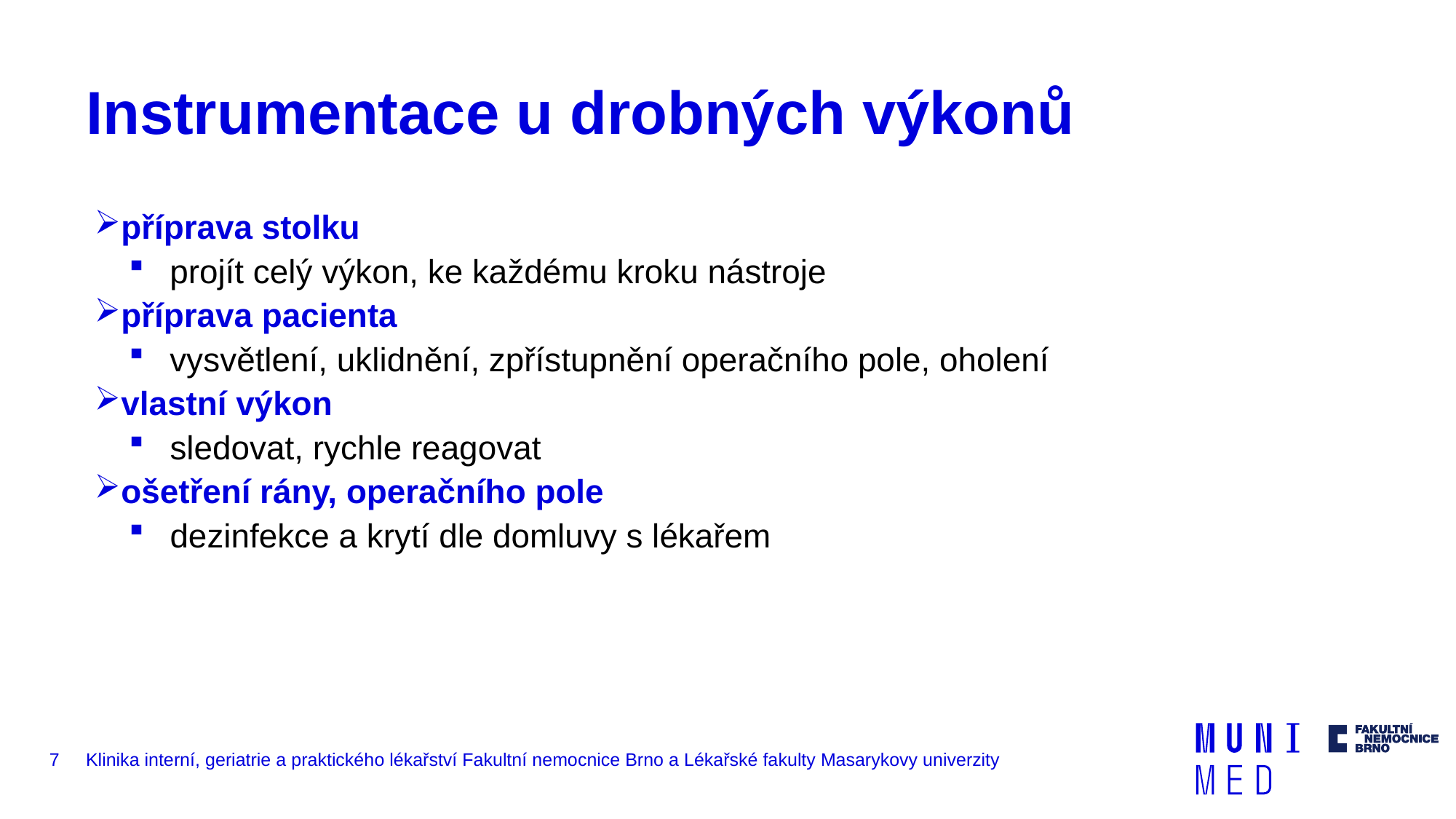

# Instrumentace u drobných výkonů
příprava stolku
projít celý výkon, ke každému kroku nástroje
příprava pacienta
vysvětlení, uklidnění, zpřístupnění operačního pole, oholení
vlastní výkon
sledovat, rychle reagovat
ošetření rány, operačního pole
dezinfekce a krytí dle domluvy s lékařem
7
Klinika interní, geriatrie a praktického lékařství Fakultní nemocnice Brno a Lékařské fakulty Masarykovy univerzity